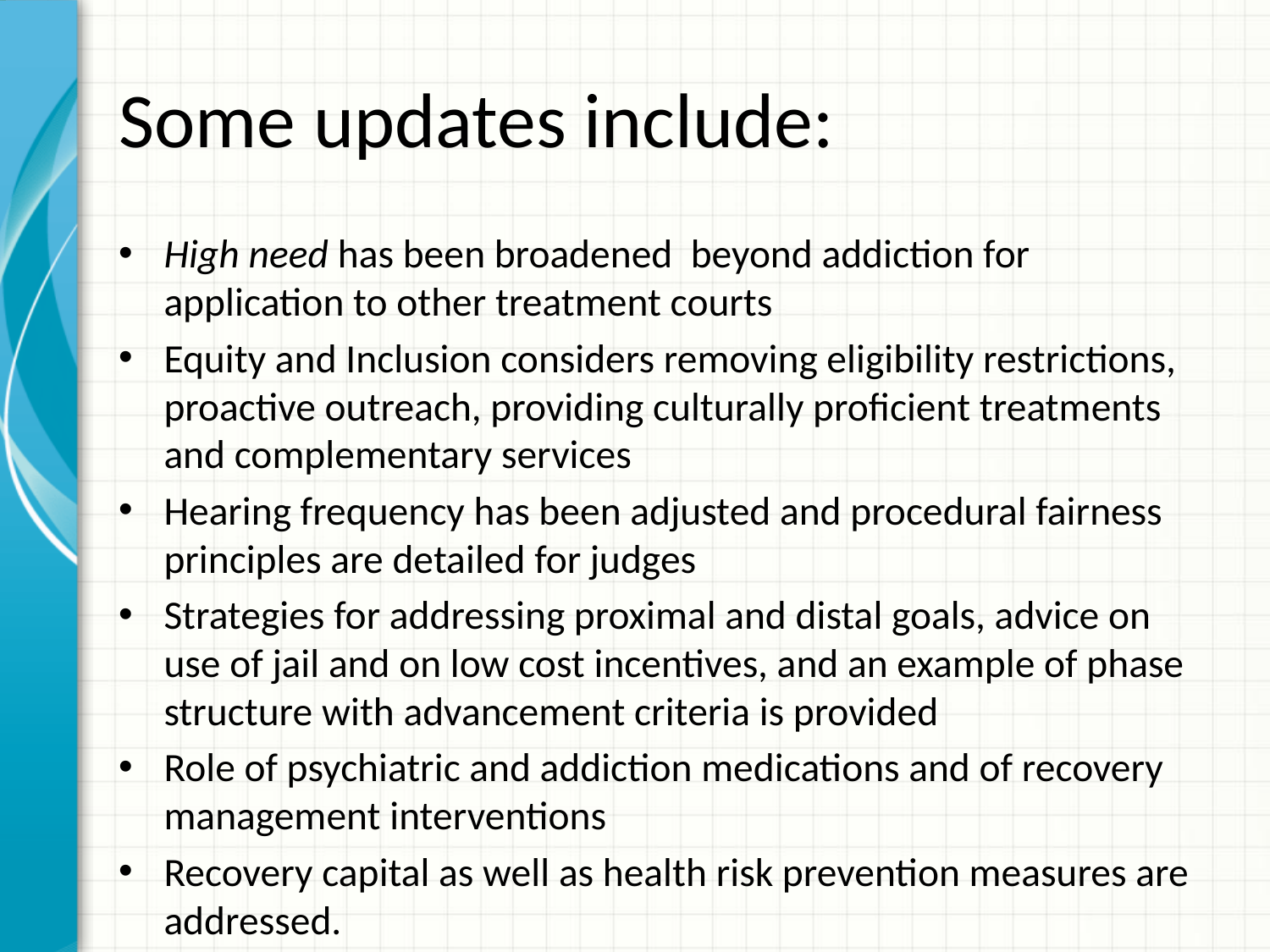

# Some updates include:
High need has been broadened  beyond addiction for application to other treatment courts
Equity and Inclusion considers removing eligibility restrictions, proactive outreach, providing culturally proficient treatments and complementary services
Hearing frequency has been adjusted and procedural fairness principles are detailed for judges
Strategies for addressing proximal and distal goals, advice on use of jail and on low cost incentives, and an example of phase structure with advancement criteria is provided
Role of psychiatric and addiction medications and of recovery management interventions
Recovery capital as well as health risk prevention measures are addressed.